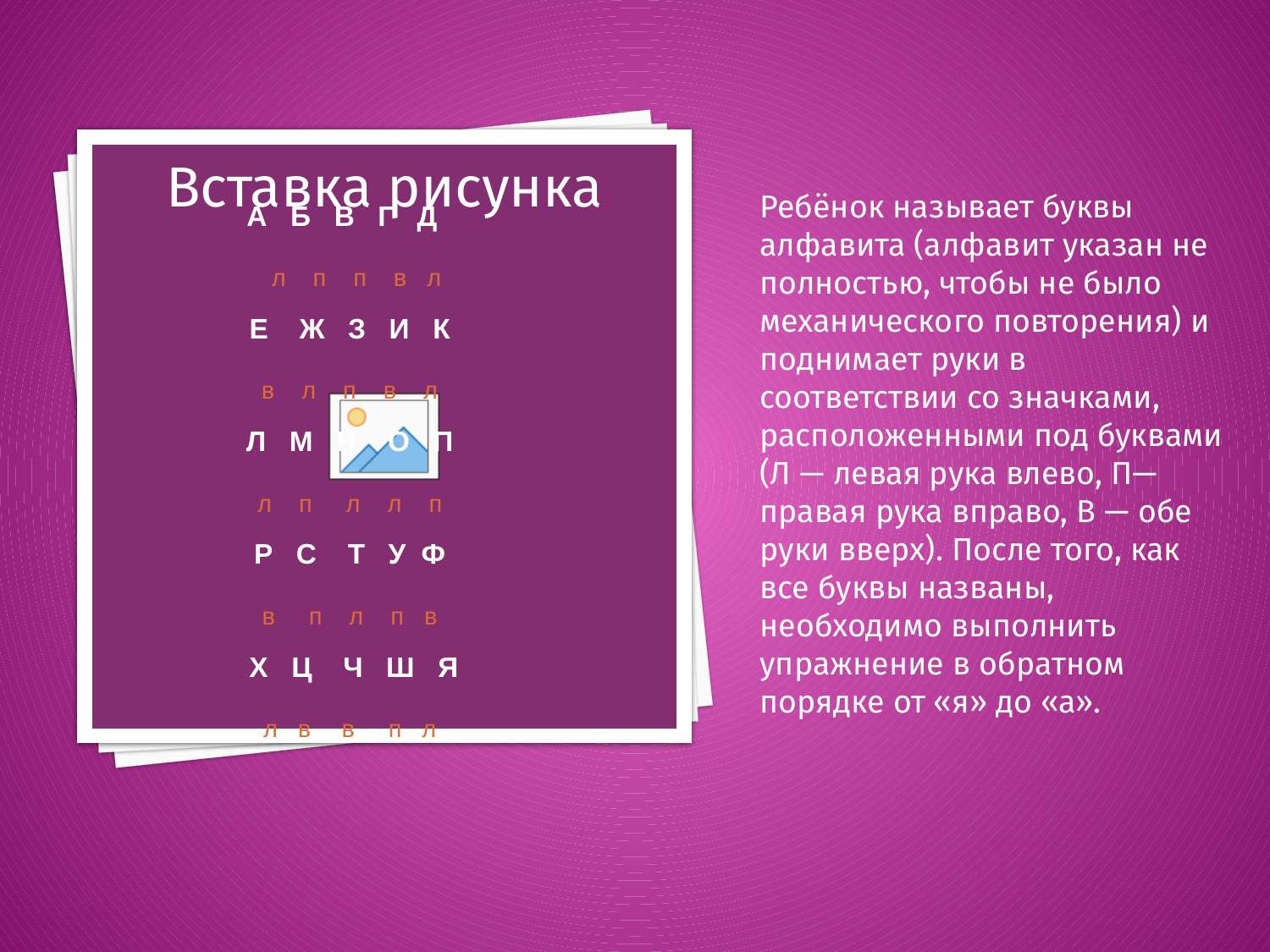

Ребёнок называет буквы алфавита (алфавит указан не полностью, чтобы не было механического повторения) и поднимает руки в соответствии со значками, расположенными под буквами (Л — левая рука влево, П— правая рука вправо, В — обе руки вверх). После того, как все буквы названы, необходимо выполнить упражнение в обратном порядке от «я» до «а».

А   Б   В   Г   Д
  л    п    п    в   л

Е    Ж   З   И   К
в    л    п    в    л

Л   М   Н    О   П
л    п     л    л    п

Р   С    Т   У  Ф
в     п    л    п   в

 Х   Ц    Ч   Ш   Я
л   в   в     п   л